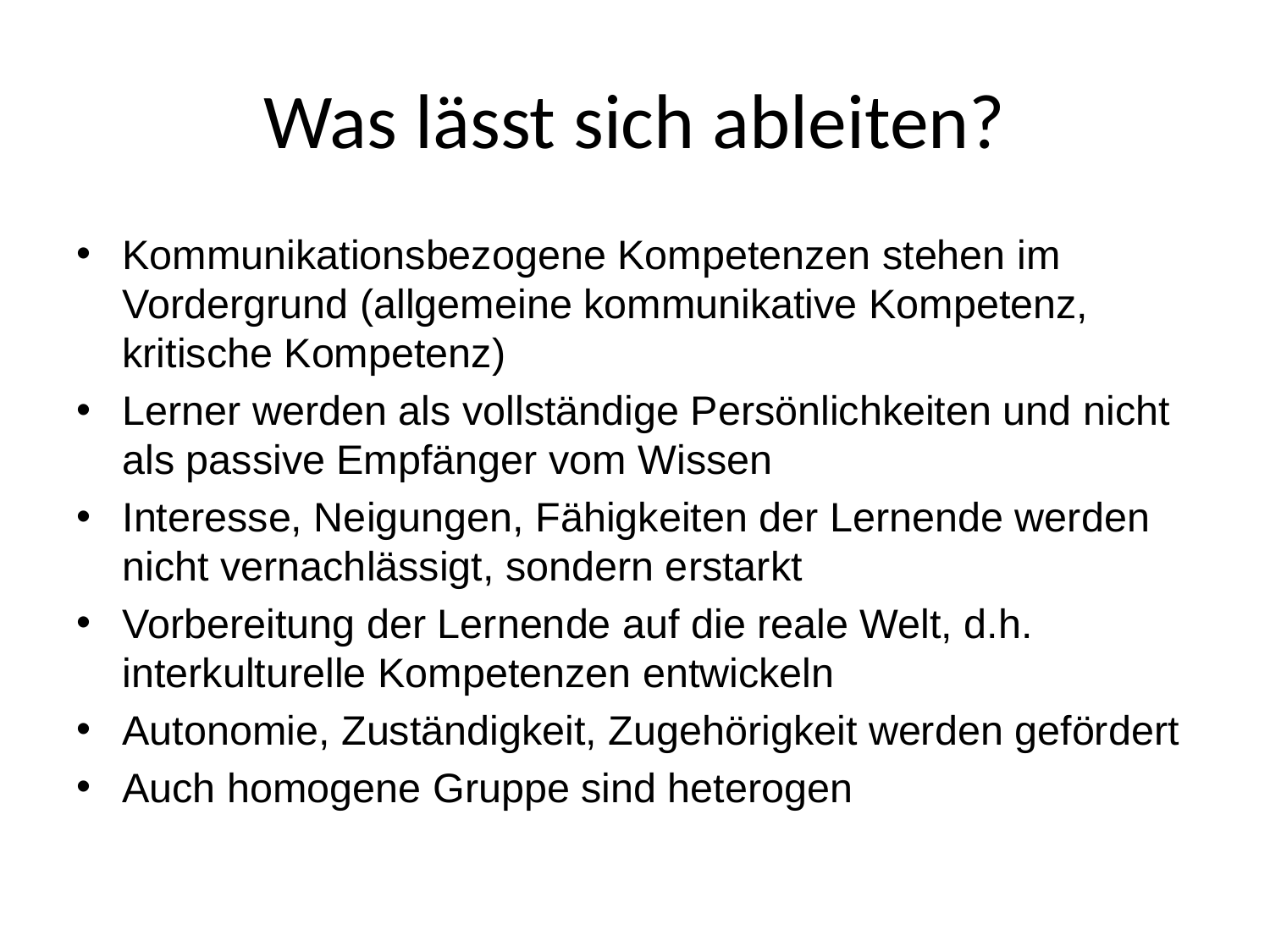

# Was lässt sich ableiten?
Kommunikationsbezogene Kompetenzen stehen im Vordergrund (allgemeine kommunikative Kompetenz, kritische Kompetenz)
Lerner werden als vollständige Persönlichkeiten und nicht als passive Empfänger vom Wissen
Interesse, Neigungen, Fähigkeiten der Lernende werden nicht vernachlässigt, sondern erstarkt
Vorbereitung der Lernende auf die reale Welt, d.h. interkulturelle Kompetenzen entwickeln
Autonomie, Zuständigkeit, Zugehörigkeit werden gefördert
Auch homogene Gruppe sind heterogen